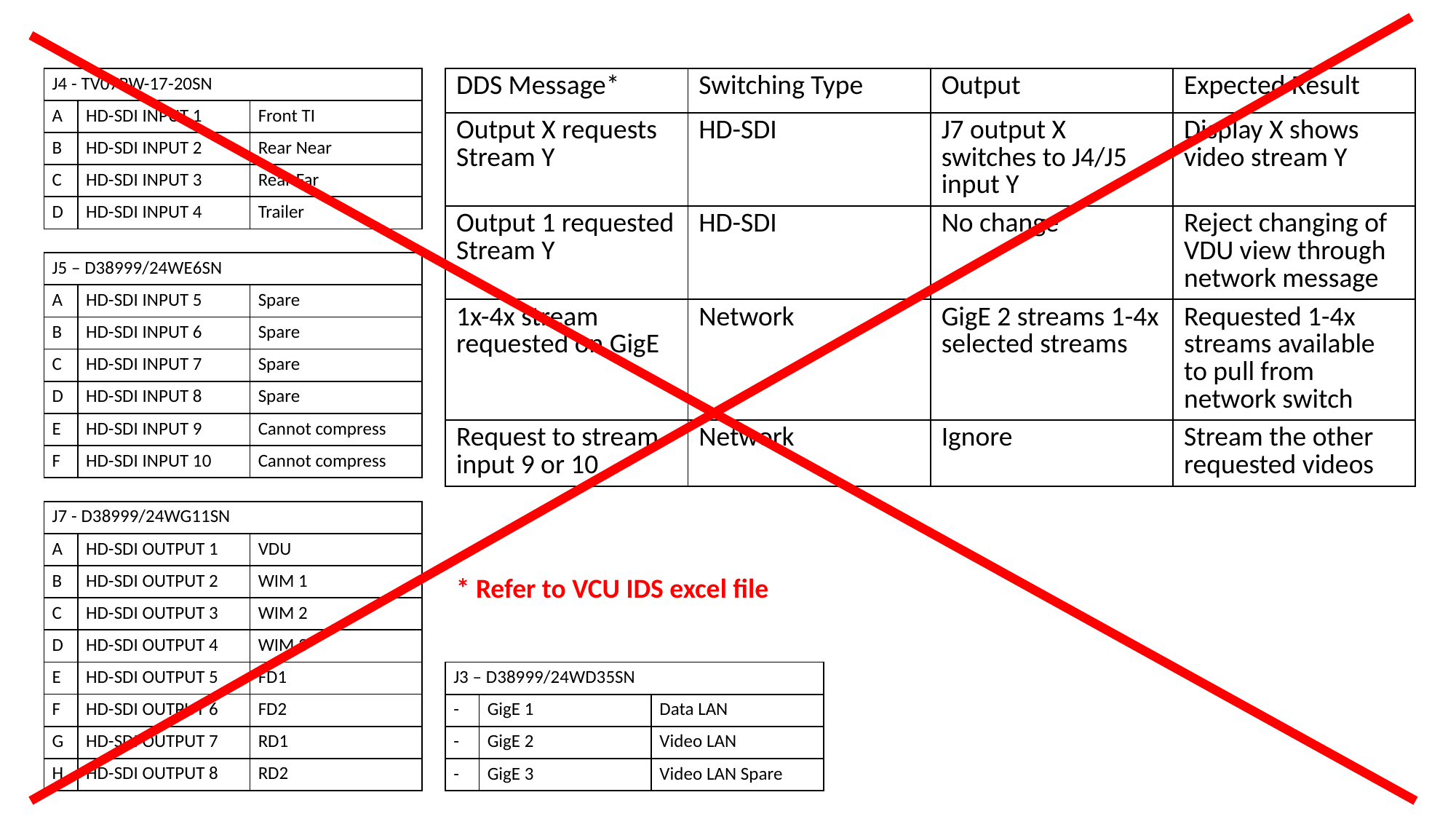

| J4 - TV07RW-17-20SN |  |  |
| --- | --- | --- |
| A | HD-SDI INPUT 1 | Front TI |
| B | HD-SDI INPUT 2 | Rear Near |
| C | HD-SDI INPUT 3 | Rear Far |
| D | HD-SDI INPUT 4 | Trailer |
| DDS Message\* | Switching Type | Output | Expected Result |
| --- | --- | --- | --- |
| Output X requests Stream Y | HD-SDI | J7 output X switches to J4/J5 input Y | Display X shows video stream Y |
| Output 1 requested Stream Y | HD-SDI | No change | Reject changing of VDU view through network message |
| 1x-4x stream requested on GigE | Network | GigE 2 streams 1-4x selected streams | Requested 1-4x streams available to pull from network switch |
| Request to stream input 9 or 10 | Network | Ignore | Stream the other requested videos |
| J5 – D38999/24WE6SN |  |  |
| --- | --- | --- |
| A | HD-SDI INPUT 5 | Spare |
| B | HD-SDI INPUT 6 | Spare |
| C | HD-SDI INPUT 7 | Spare |
| D | HD-SDI INPUT 8 | Spare |
| E | HD-SDI INPUT 9 | Cannot compress |
| F | HD-SDI INPUT 10 | Cannot compress |
| J7 - D38999/24WG11SN |  |  |
| --- | --- | --- |
| A | HD-SDI OUTPUT 1 | VDU |
| B | HD-SDI OUTPUT 2 | WIM 1 |
| C | HD-SDI OUTPUT 3 | WIM 2 |
| D | HD-SDI OUTPUT 4 | WIM 3 |
| E | HD-SDI OUTPUT 5 | FD1 |
| F | HD-SDI OUTPUT 6 | FD2 |
| G | HD-SDI OUTPUT 7 | RD1 |
| H | HD-SDI OUTPUT 8 | RD2 |
* Refer to VCU IDS excel file
| J3 – D38999/24WD35SN |  |  |
| --- | --- | --- |
| - | GigE 1 | Data LAN |
| - | GigE 2 | Video LAN |
| - | GigE 3 | Video LAN Spare |